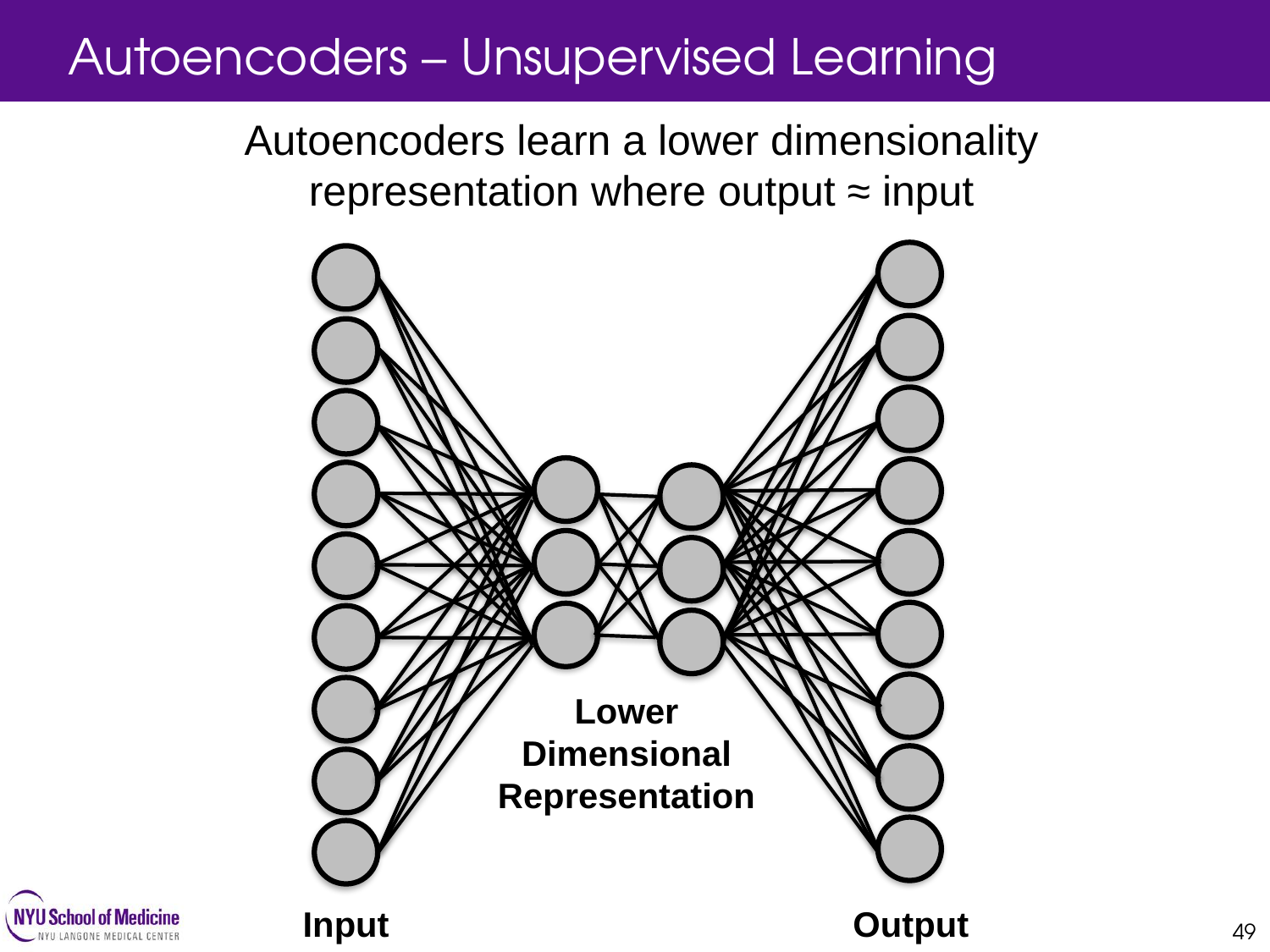

Autoencoders – Unsupervised Learning
Autoencoders learn a lower dimensionality representation where output ≈ input
49

Lower
Dimensional
Representation
Input
Output